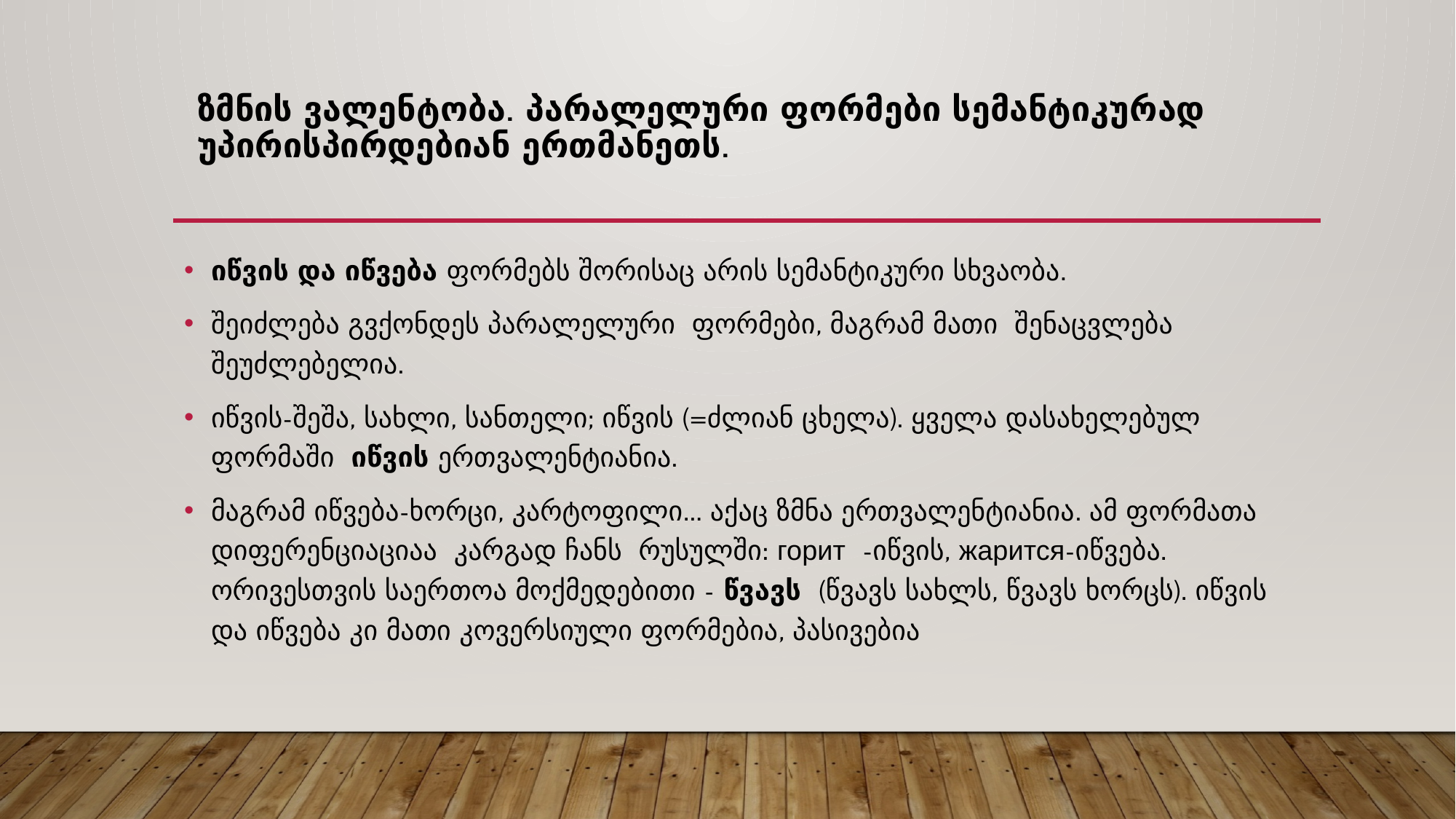

# ზმნის ვალენტობა. პარალელური ფორმები სემანტიკურად უპირისპირდებიან ერთმანეთს.
იწვის და იწვება ფორმებს შორისაც არის სემანტიკური სხვაობა.
შეიძლება გვქონდეს პარალელური  ფორმები, მაგრამ მათი  შენაცვლება  შეუძლებელია.
იწვის-შეშა, სახლი, სანთელი; იწვის (=ძლიან ცხელა). ყველა დასახელებულ ფორმაში  იწვის ერთვალენტიანია.
მაგრამ იწვება-ხორცი, კარტოფილი... აქაც ზმნა ერთვალენტიანია. ამ ფორმათა დიფერენციაციაა  კარგად ჩანს  რუსულში: горит  -იწვის, жарится-იწვება. ორივესთვის საერთოა მოქმედებითი - წვავს  (წვავს სახლს, წვავს ხორცს). იწვის და იწვება კი მათი კოვერსიული ფორმებია, პასივებია